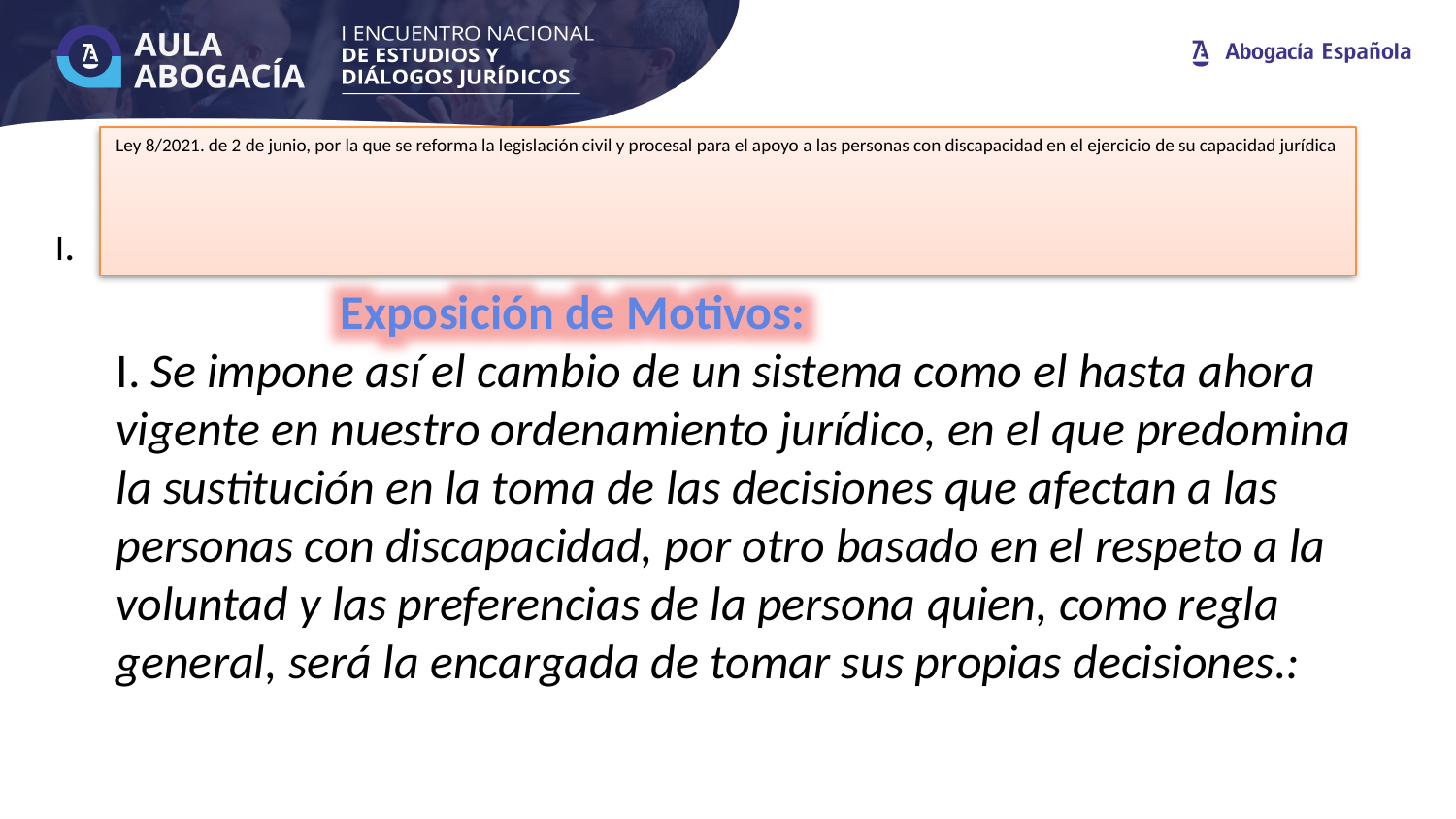

# Ley 8/2021. de 2 de junio, por la que se reforma la legislación civil y procesal para el apoyo a las personas con discapacidad en el ejercicio de su capacidad jurídica
I.
Exposición de Motivos:

I. Se impone así el cambio de un sistema como el hasta ahora vigente en nuestro ordenamiento jurídico, en el que predomina la sustitución en la toma de las decisiones que afectan a las personas con discapacidad, por otro basado en el respeto a la voluntad y las preferencias de la persona quien, como regla general, será la encargada de tomar sus propias decisiones.: